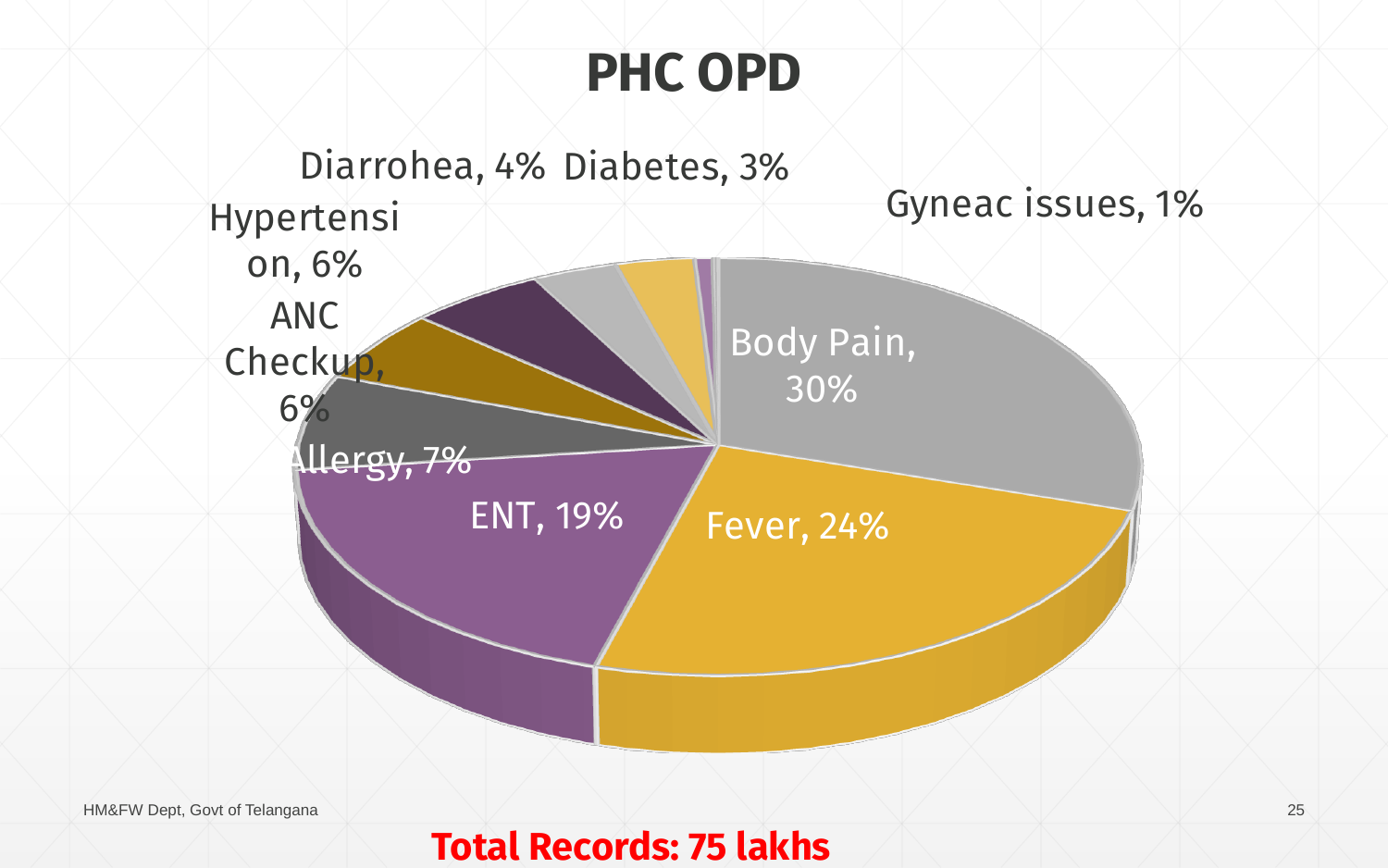

[unsupported chart]

HM&FW Dept, Govt of Telangana
25
Total Records: 75 lakhs